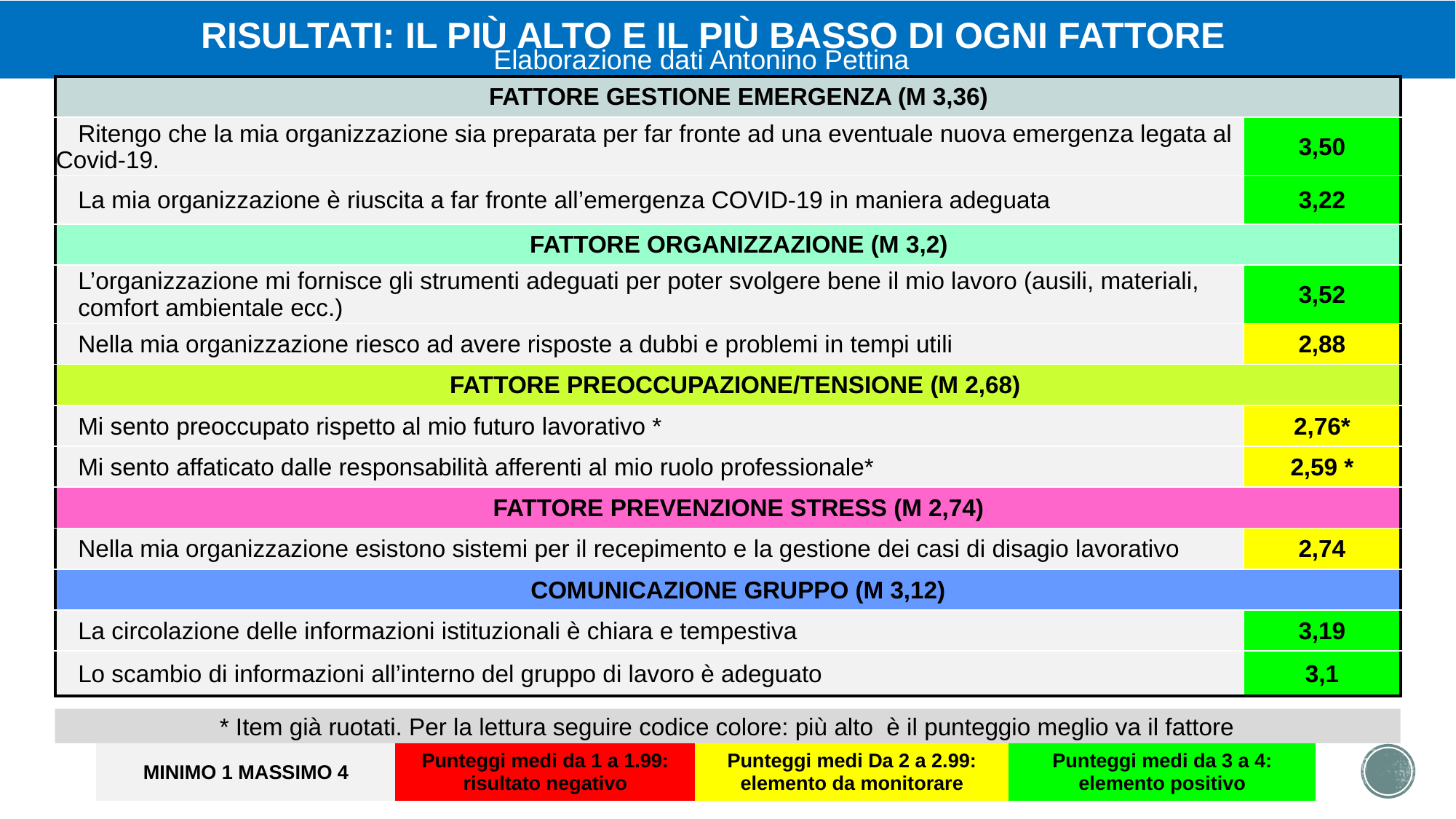

RISULTATI: IL PIÙ ALTO E IL PIÙ BASSO DI OGNI FATTORE

Elaborazione dati Antonino Pettina
| FATTORE GESTIONE EMERGENZA (M 3,36) |  |
| --- | --- |
| Ritengo che la mia organizzazione sia preparata per far fronte ad una eventuale nuova emergenza legata al Covid-19. | 3,50 |
| La mia organizzazione è riuscita a far fronte all’emergenza COVID-19 in maniera adeguata | 3,22 |
| FATTORE ORGANIZZAZIONE (M 3,2) |  |
| L’organizzazione mi fornisce gli strumenti adeguati per poter svolgere bene il mio lavoro (ausili, materiali, comfort ambientale ecc.) | 3,52 |
| Nella mia organizzazione riesco ad avere risposte a dubbi e problemi in tempi utili | 2,88 |
| FATTORE PREOCCUPAZIONE/TENSIONE (M 2,68) |  |
| Mi sento preoccupato rispetto al mio futuro lavorativo \* | 2,76\* |
| Mi sento affaticato dalle responsabilità afferenti al mio ruolo professionale\* | 2,59 \* |
| FATTORE PREVENZIONE STRESS (M 2,74) |  |
| Nella mia organizzazione esistono sistemi per il recepimento e la gestione dei casi di disagio lavorativo | 2,74 |
| COMUNICAZIONE GRUPPO (M 3,12) |  |
| La circolazione delle informazioni istituzionali è chiara e tempestiva | 3,19 |
| Lo scambio di informazioni all’interno del gruppo di lavoro è adeguato | 3,1 |

* Item già ruotati. Per la lettura seguire codice colore: più alto  è il punteggio meglio va il fattore
| MINIMO 1 MASSIMO 4 | Punteggi medi da 1 a 1.99: risultato negativo | Punteggi medi Da 2 a 2.99: elemento da monitorare | Punteggi medi da 3 a 4: elemento positivo |
| --- | --- | --- | --- |